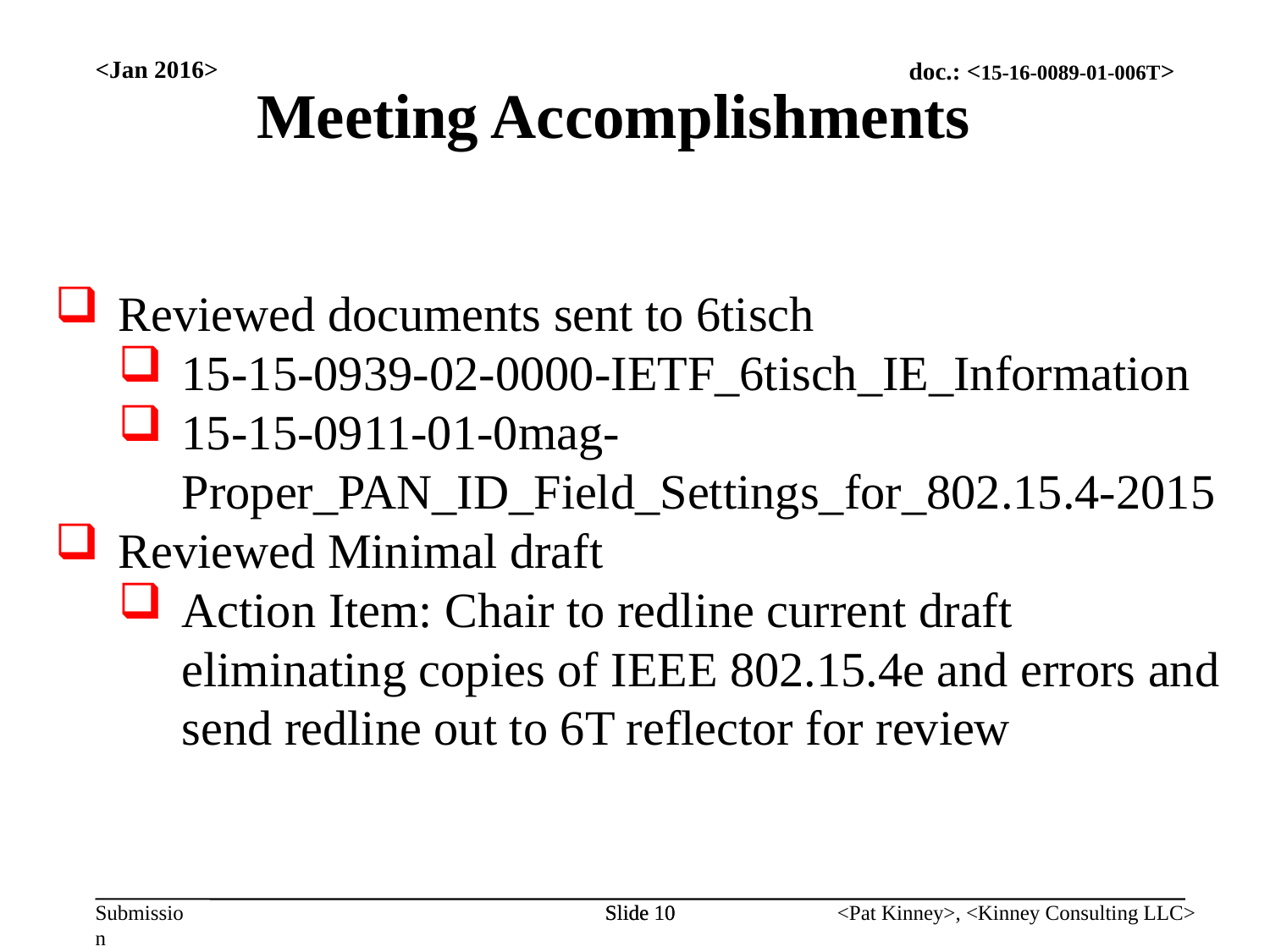

<Jan 2016>
Meeting Accomplishments
Reviewed documents sent to 6tisch
15-15-0939-02-0000-IETF_6tisch_IE_Information
15-15-0911-01-0mag-Proper_PAN_ID_Field_Settings_for_802.15.4-2015
Reviewed Minimal draft
Action Item: Chair to redline current draft eliminating copies of IEEE 802.15.4e and errors and send redline out to 6T reflector for review
Slide 10
Slide 10
<Pat Kinney>, <Kinney Consulting LLC>